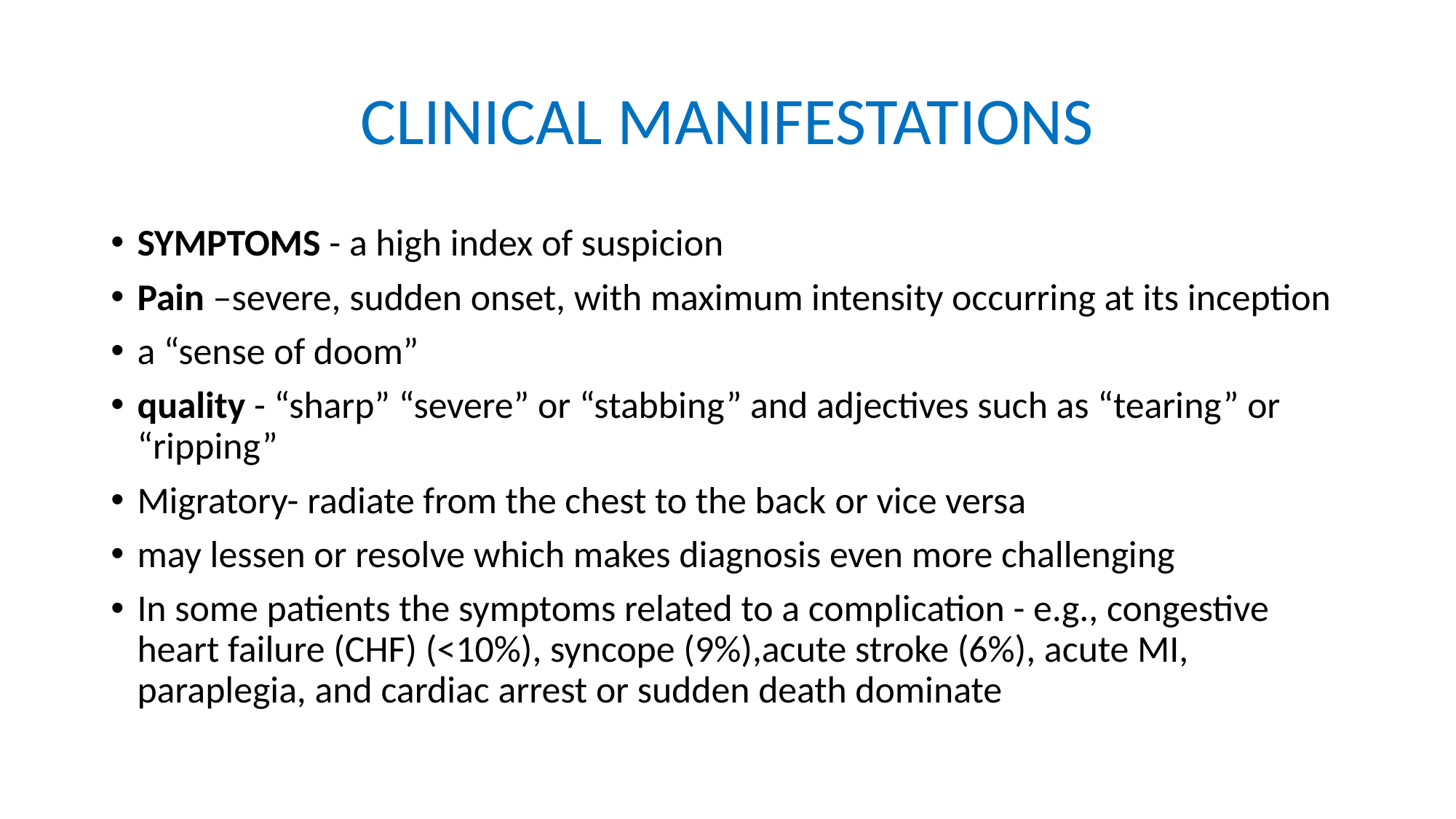

# CLINICAL MANIFESTATIONS
SYMPTOMS - a high index of suspicion
Pain –severe, sudden onset, with maximum intensity occurring at its inception
a “sense of doom”
quality - “sharp” “severe” or “stabbing” and adjectives such as “tearing” or “ripping”
Migratory- radiate from the chest to the back or vice versa
may lessen or resolve which makes diagnosis even more challenging
In some patients the symptoms related to a complication - e.g., congestive heart failure (CHF) (<10%), syncope (9%),acute stroke (6%), acute MI, paraplegia, and cardiac arrest or sudden death dominate